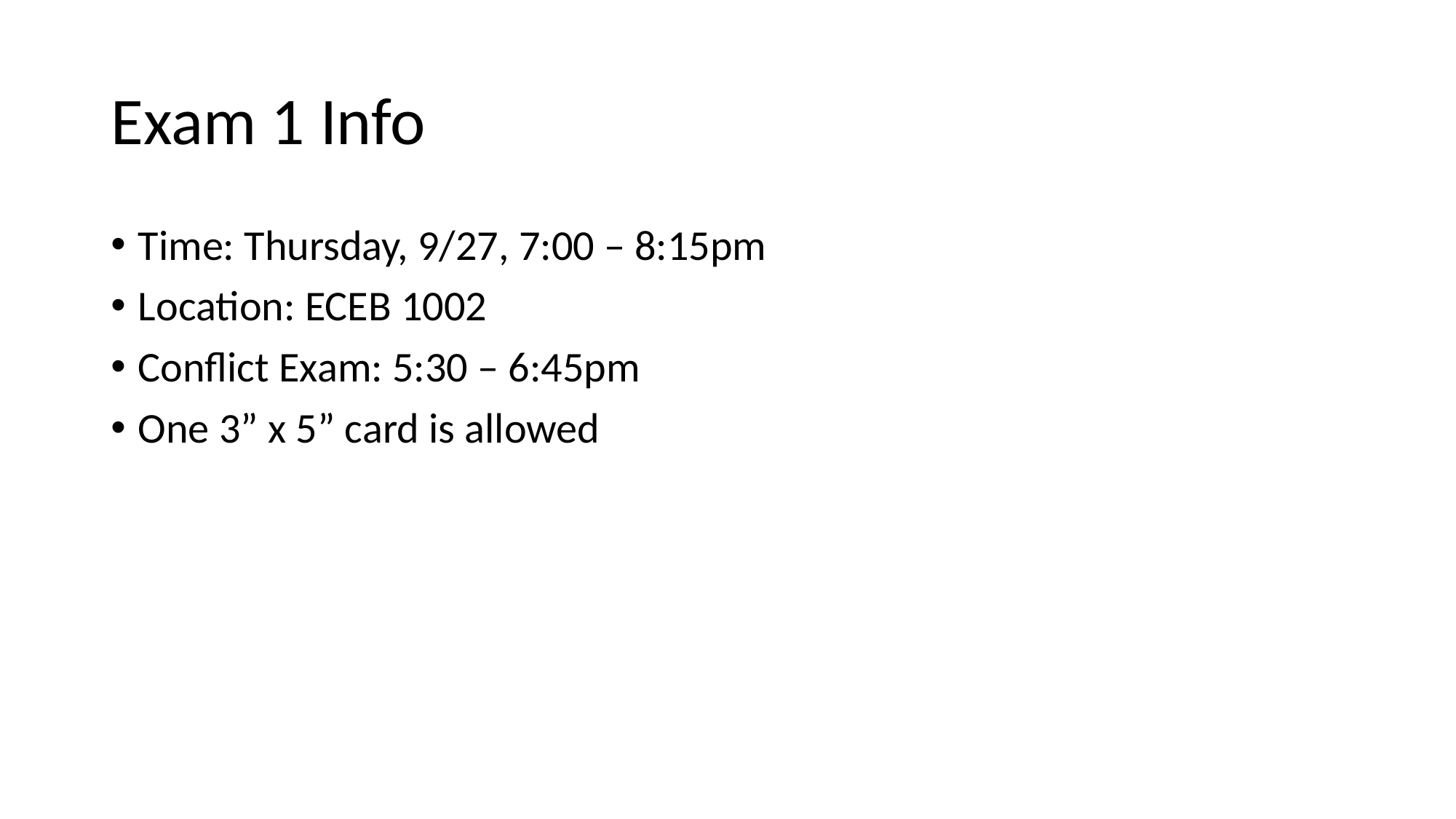

# Exam 1 Info
Time: Thursday, 9/27, 7:00 – 8:15pm
Location: ECEB 1002
Conflict Exam: 5:30 – 6:45pm
One 3” x 5” card is allowed